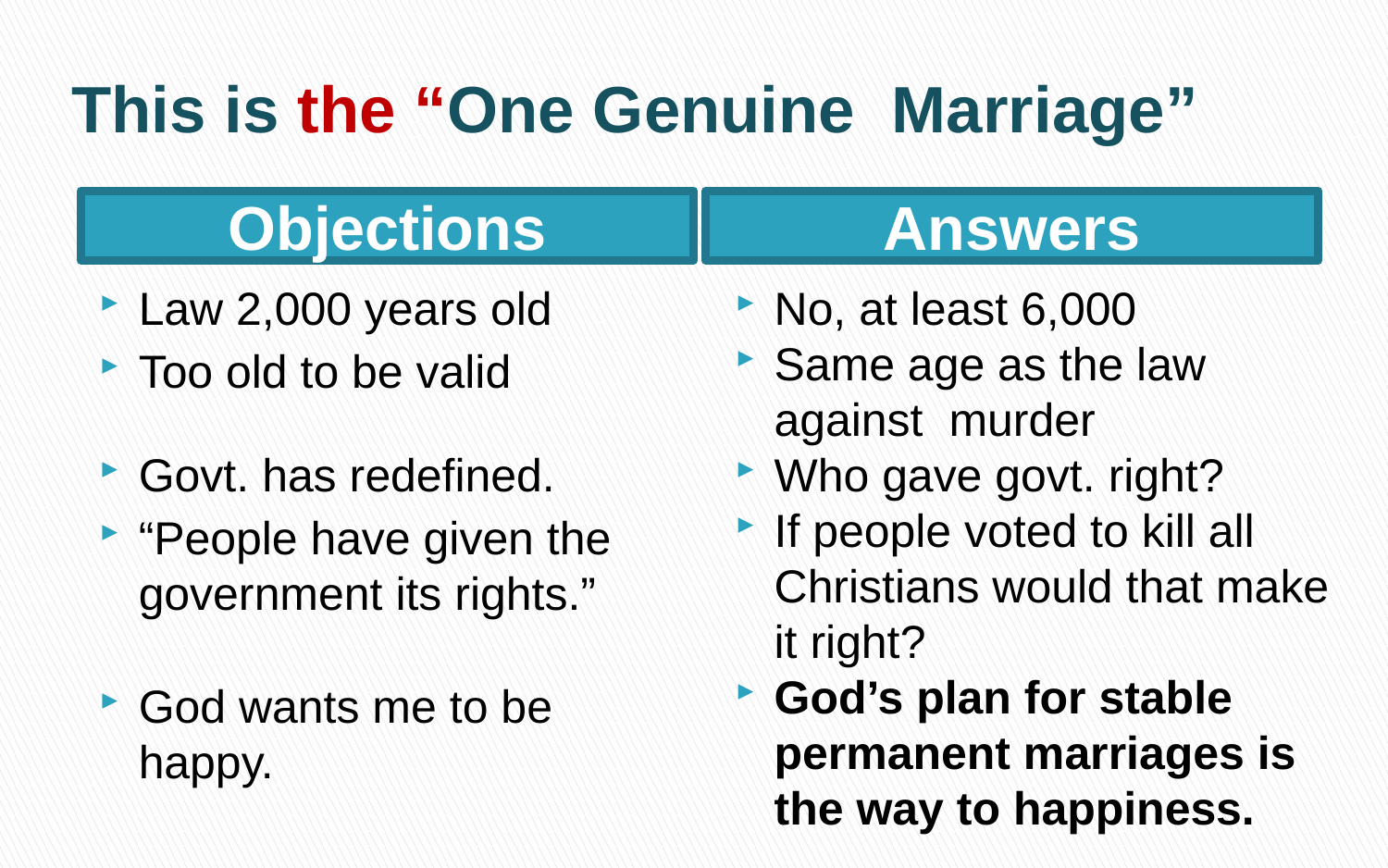

# This is the “One Genuine  Marriage”
Objections
Answers
Law 2,000 years old
Too old to be valid

Govt. has redefined.
“People have given the government its rights.”

God wants me to be happy.

No, at least 6,000
Same age as the law against  murder
Who gave govt. right?
If people voted to kill all Christians would that make it right?
God’s plan for stable permanent marriages is the way to happiness.